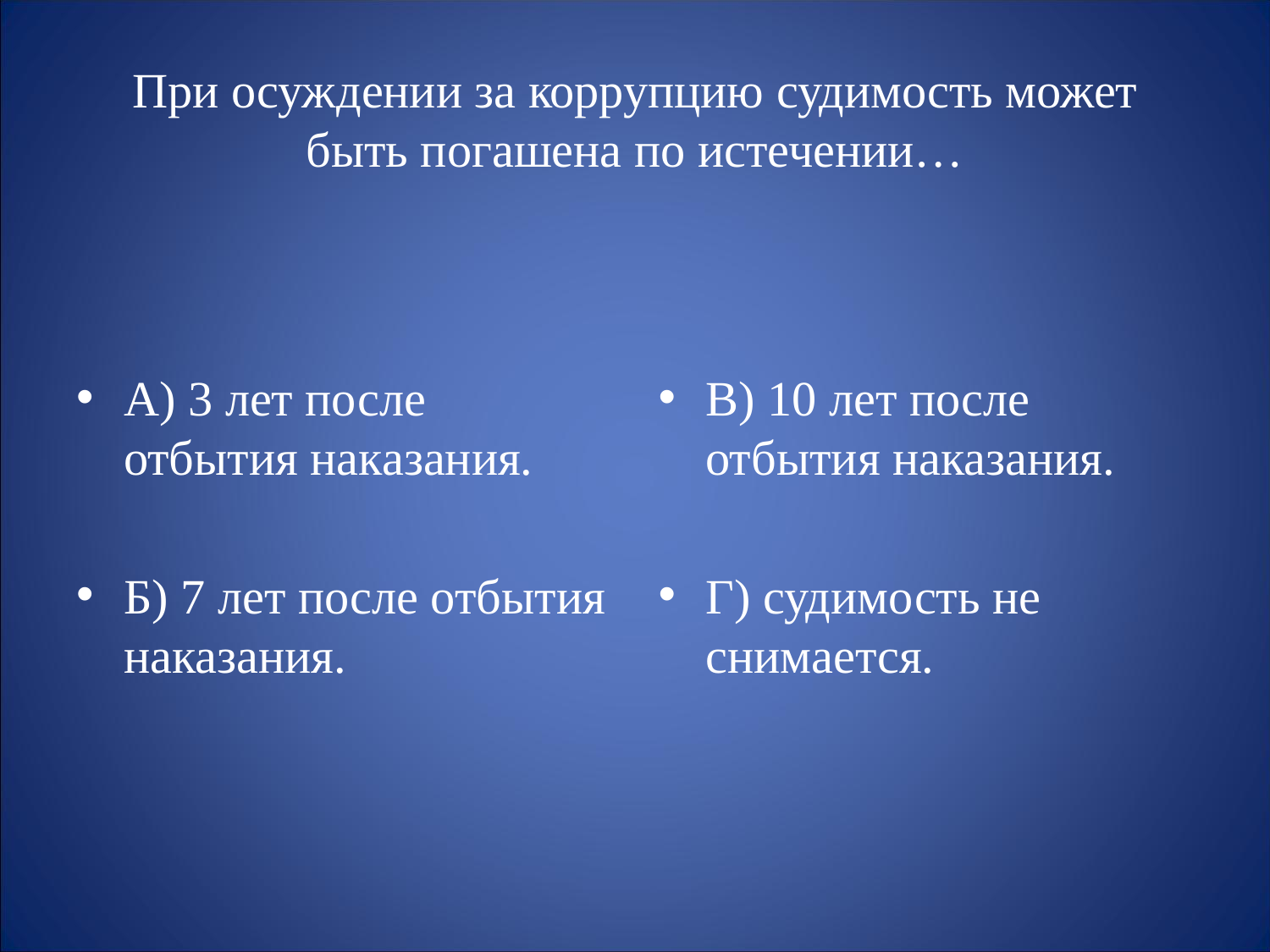

# При осуждении за коррупцию судимость может быть погашена по истечении…

А) 3 лет после отбытия наказания.

Б) 7 лет после отбытия наказания.

В) 10 лет после отбытия наказания.

Г) судимость не снимается.